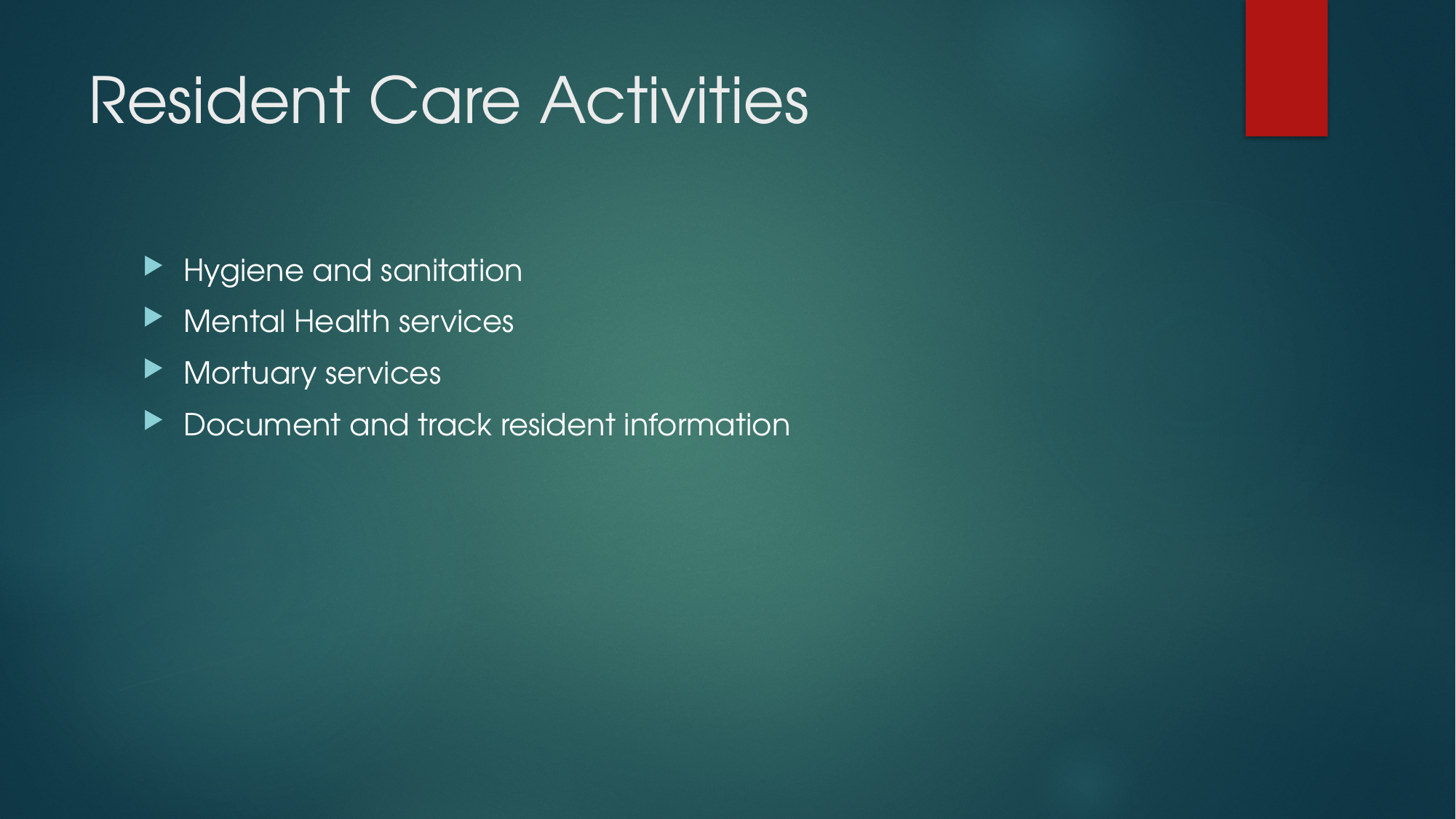

# Resident Care Activities
Hygiene and sanitation
Mental Health services
Mortuary services
Document and track resident information